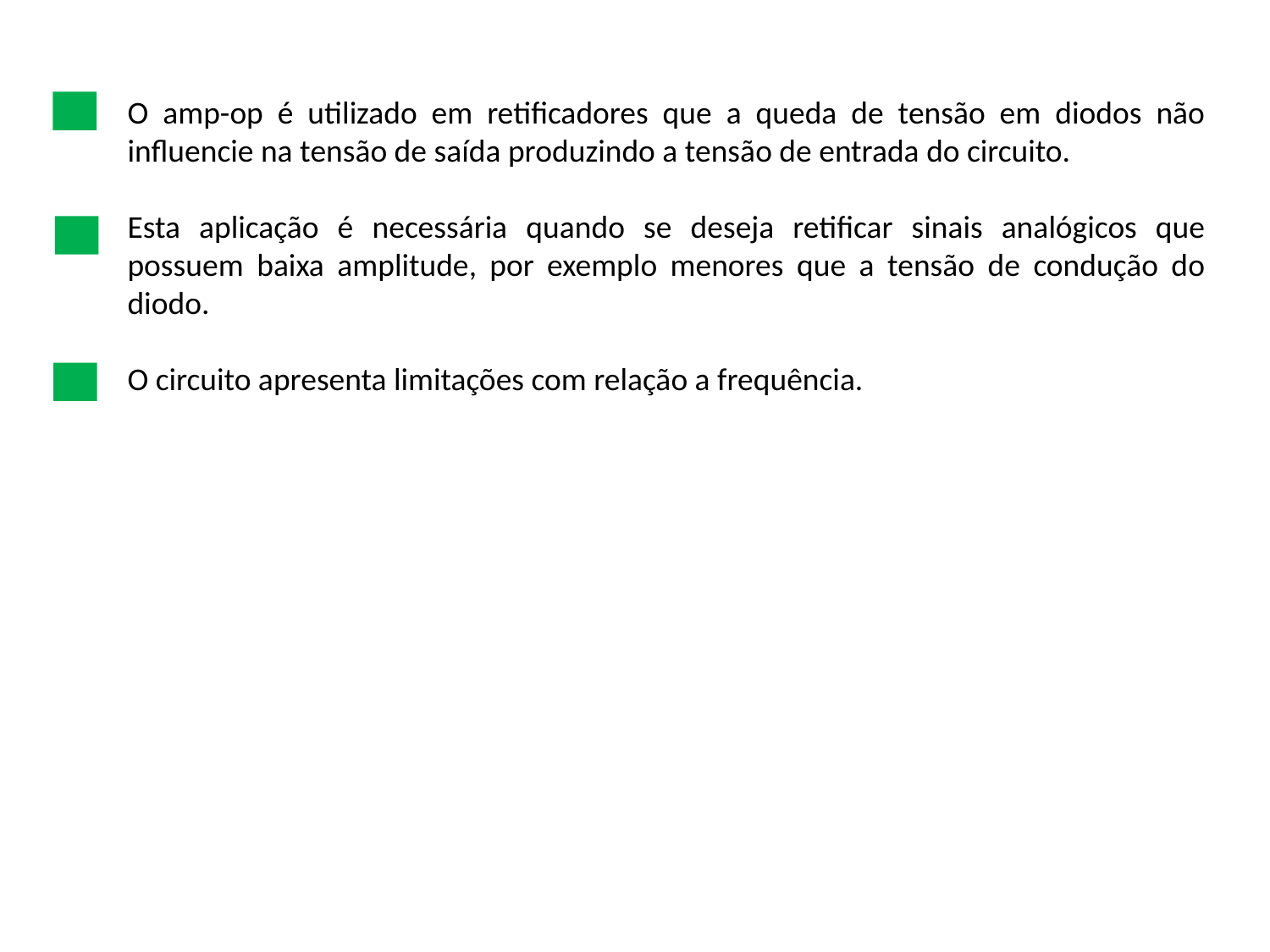

O amp-op é utilizado em retificadores que a queda de tensão em diodos não influencie na tensão de saída produzindo a tensão de entrada do circuito.

Esta aplicação é necessária quando se deseja retificar sinais analógicos que possuem baixa amplitude, por exemplo menores que a tensão de condução do diodo.

O circuito apresenta limitações com relação a frequência.